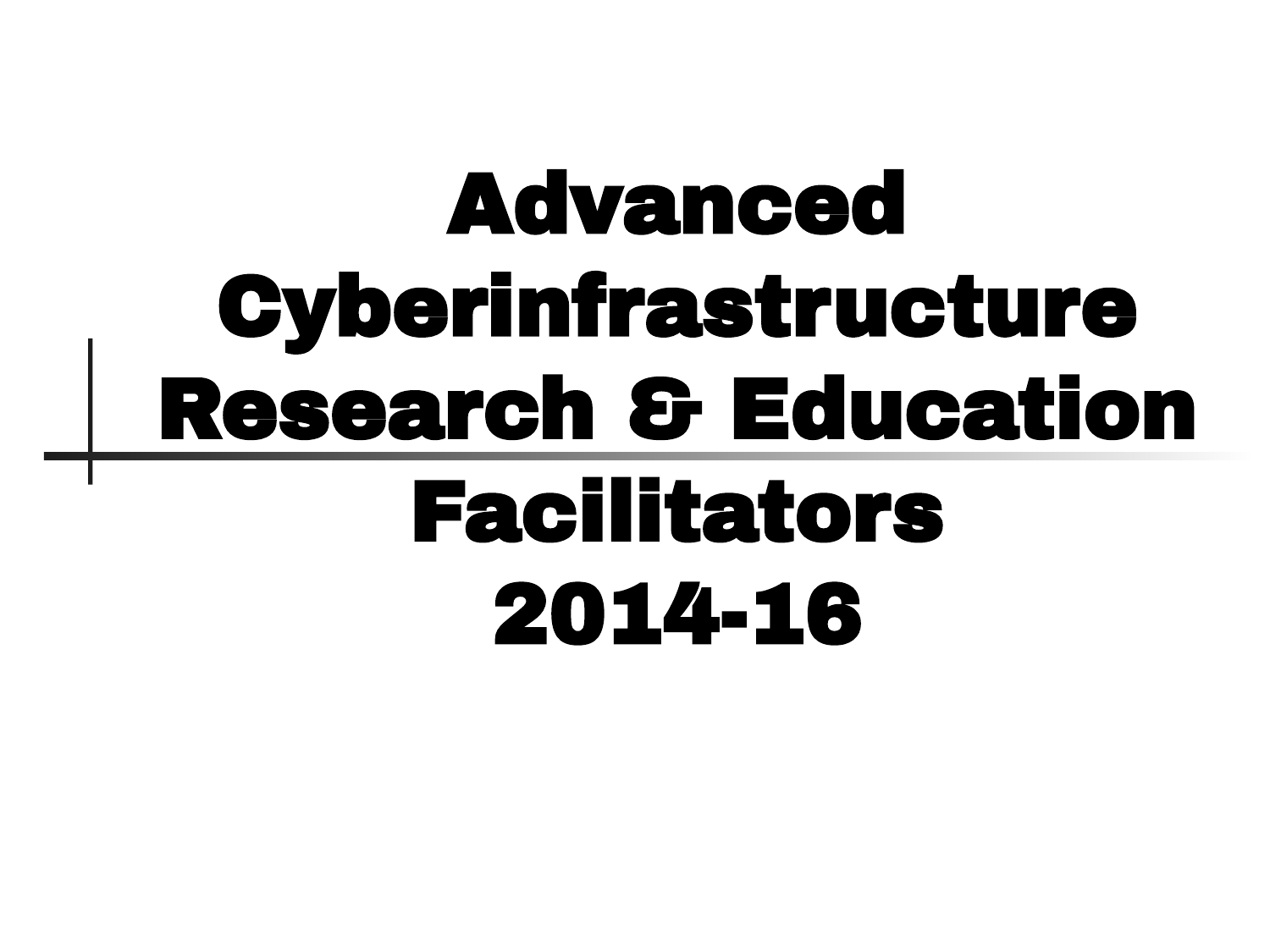

# Advanced Cyberinfrastructure Research & Education Facilitators 2014-16